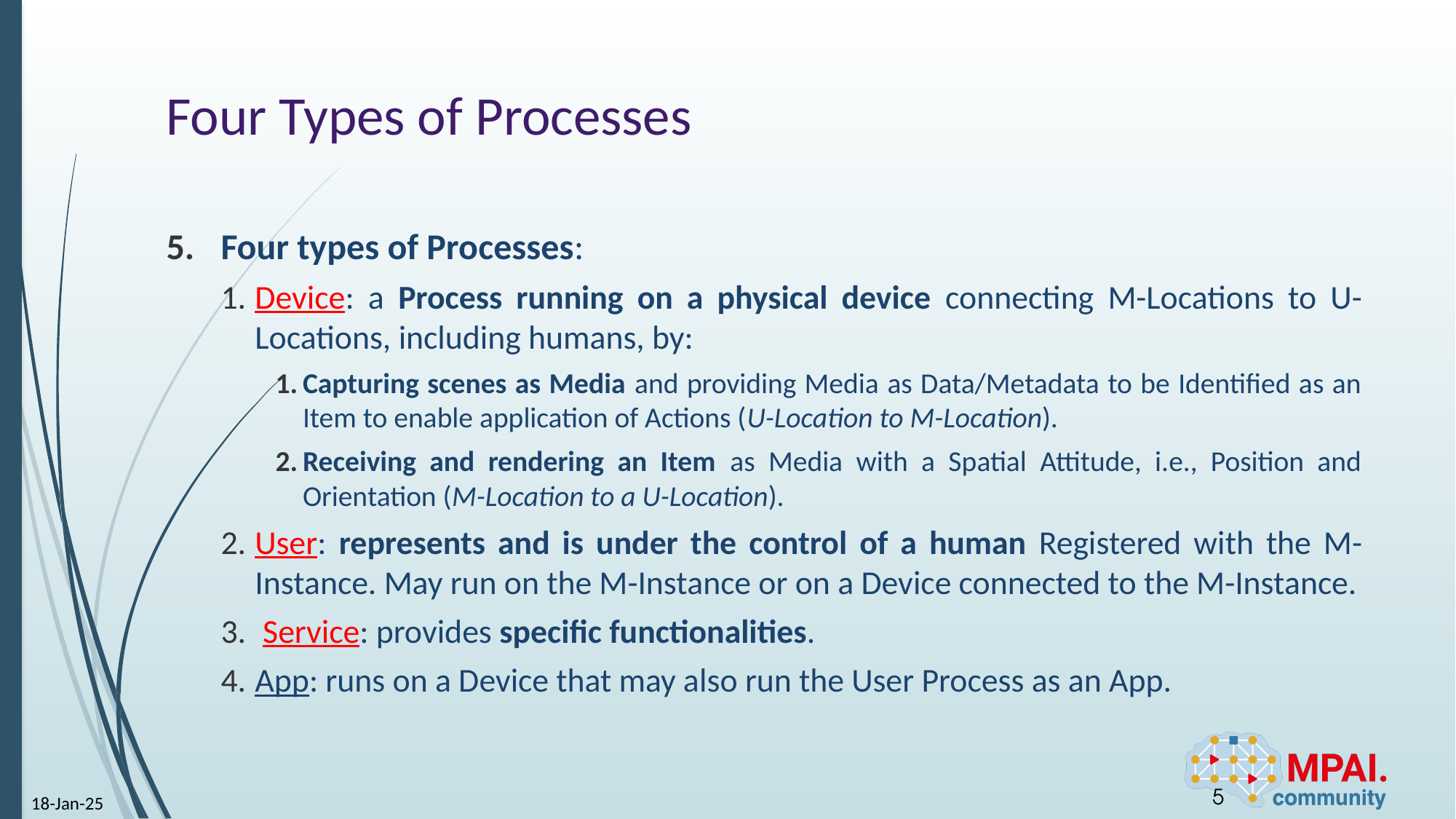

# Four Types of Processes
Four types of Processes:
Device: a Process running on a physical device connecting M-Locations to U-Locations, including humans, by:
Capturing scenes as Media and providing Media as Data/Metadata to be Identified as an Item to enable application of Actions (U-Location to M-Location).
Receiving and rendering an Item as Media with a Spatial Attitude, i.e., Position and Orientation (M-Location to a U-Location).
User: represents and is under the control of a human Registered with the M-Instance. May run on the M-Instance or on a Device connected to the M-Instance.
Service: provides specific functionalities.
App: runs on a Device that may also run the User Process as an App.
5
18-Jan-25